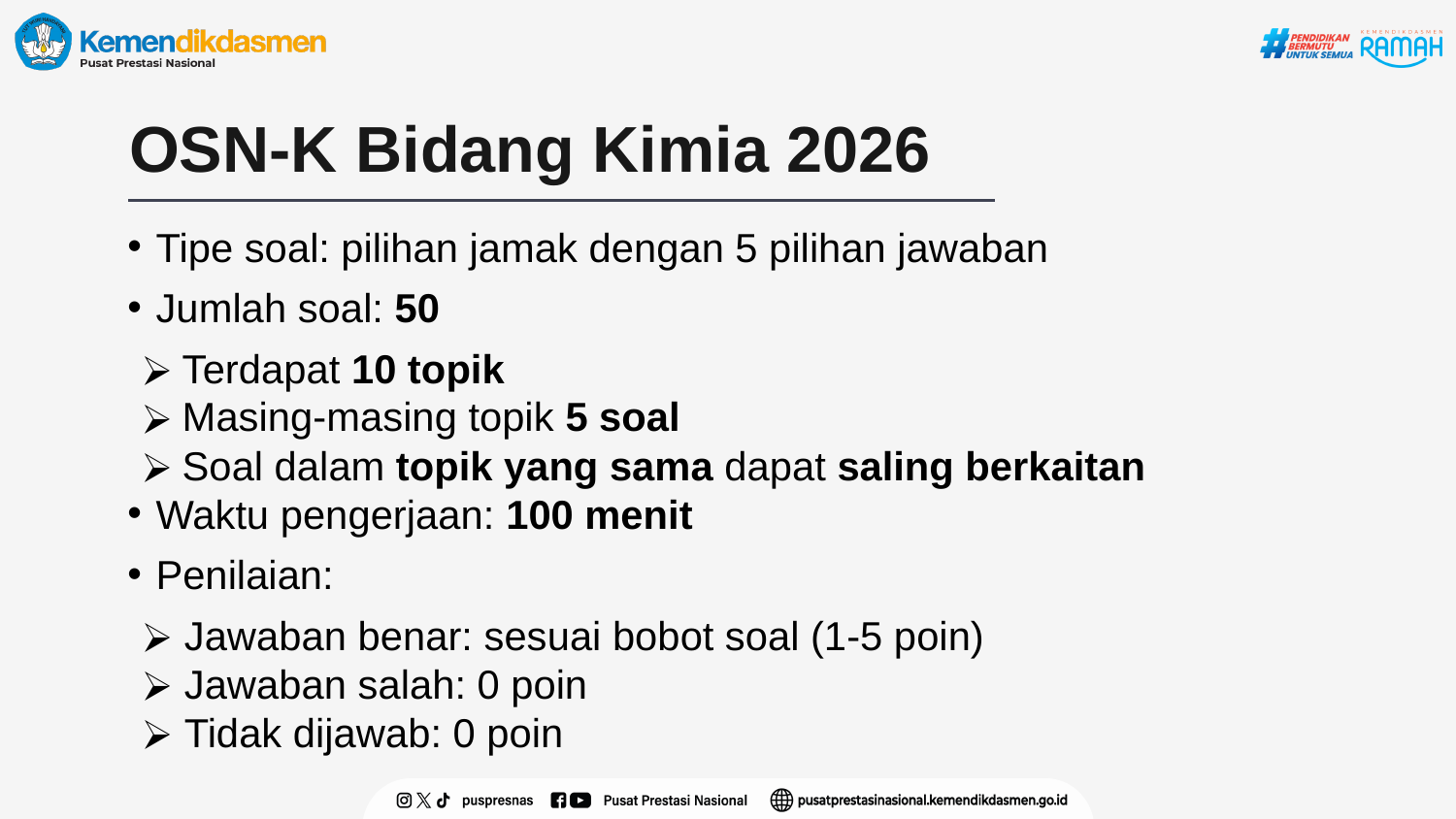

# OSN-K Bidang Kimia 2026
Tipe soal: pilihan jamak dengan 5 pilihan jawaban
Jumlah soal: 50
Terdapat 10 topik
Masing-masing topik 5 soal
Soal dalam topik yang sama dapat saling berkaitan
Waktu pengerjaan: 100 menit
Penilaian:
Jawaban benar: sesuai bobot soal (1-5 poin)
Jawaban salah: 0 poin
Tidak dijawab: 0 poin